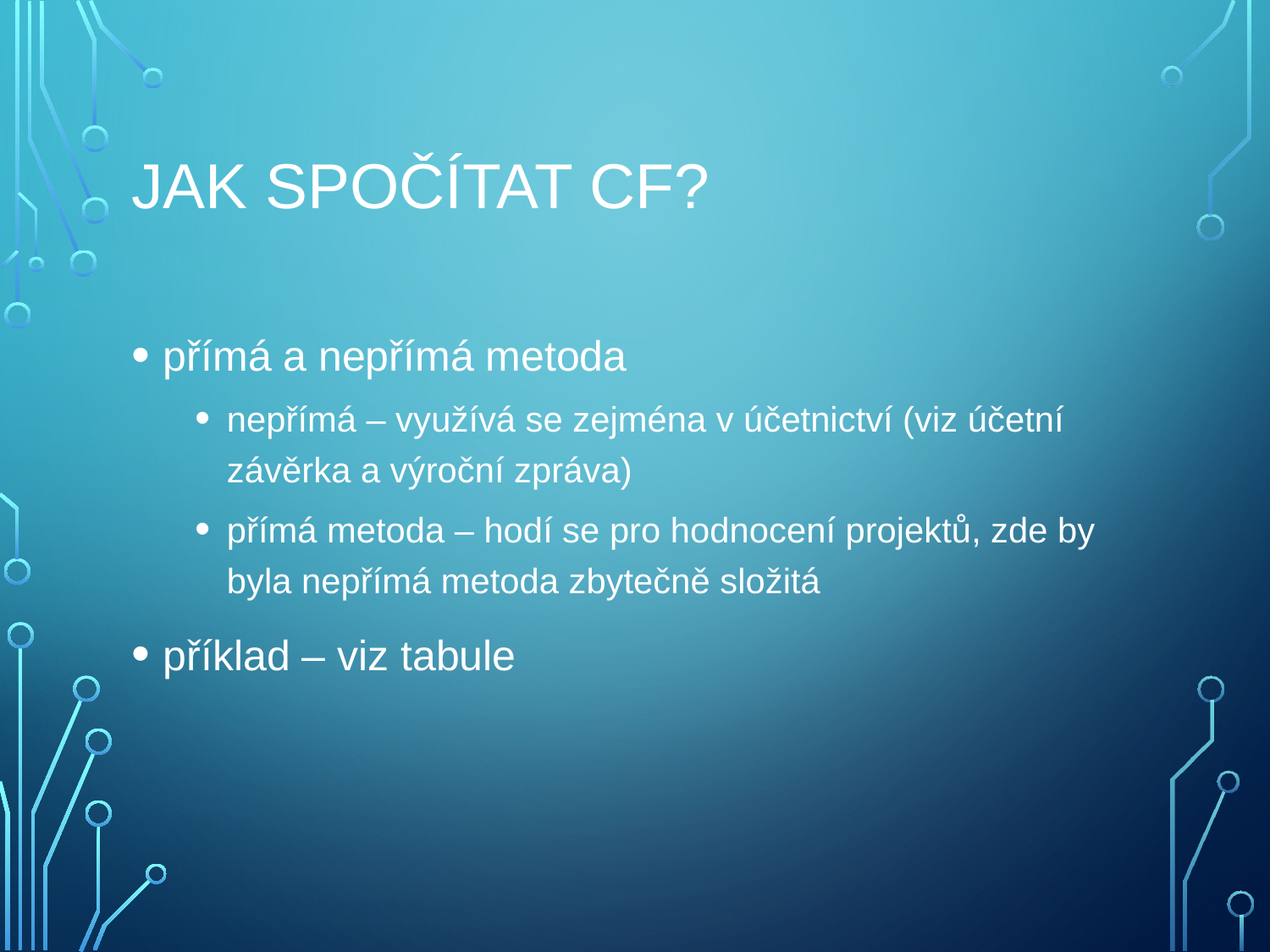

# Jak SPOČÍtat cf?
přímá a nepřímá metoda
nepřímá – využívá se zejména v účetnictví (viz účetní závěrka a výroční zpráva)
přímá metoda – hodí se pro hodnocení projektů, zde by byla nepřímá metoda zbytečně složitá
příklad – viz tabule